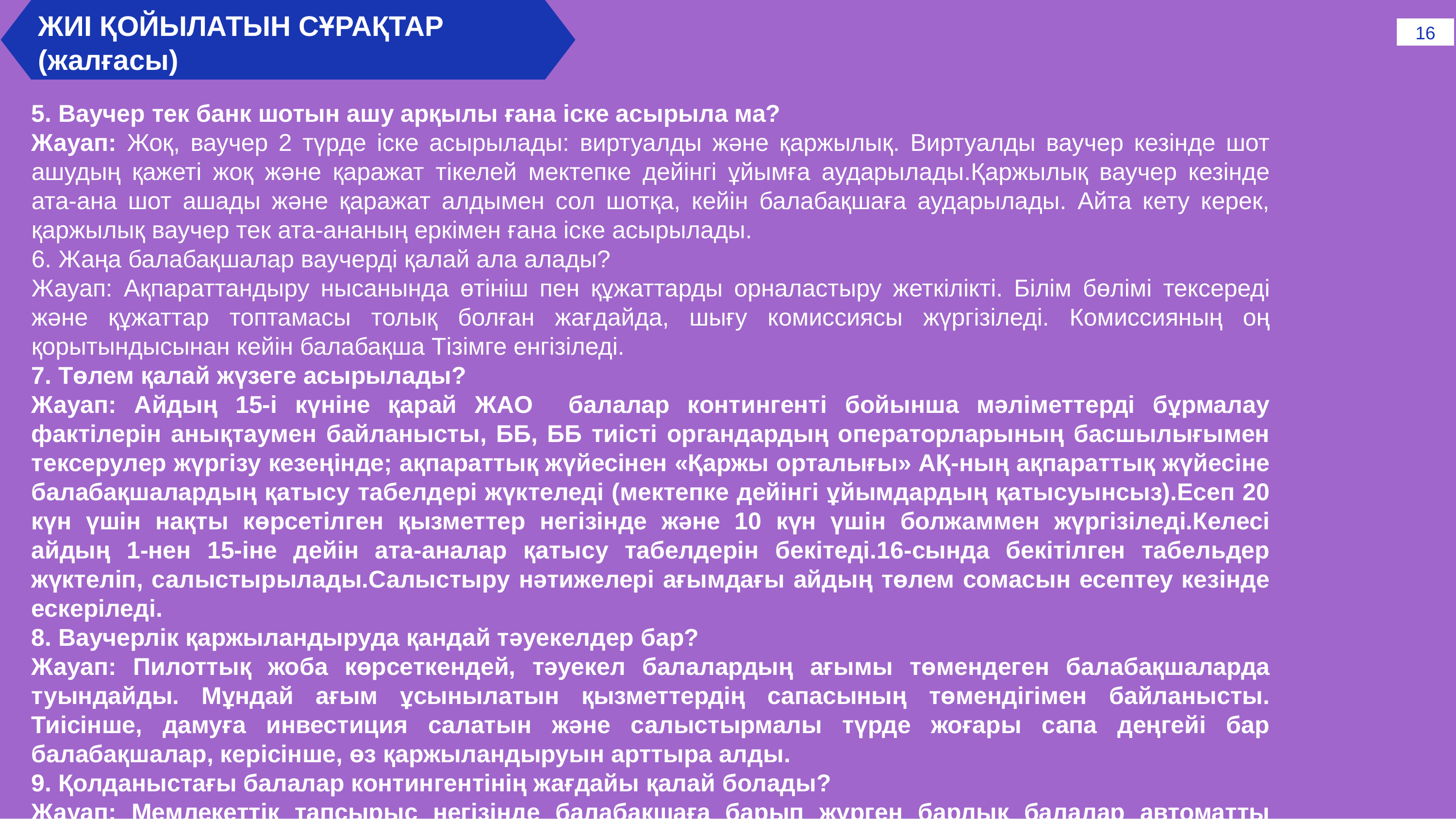

ЖИІ ҚОЙЫЛАТЫН СҰРАҚТАР (жалғасы)
16
5. Ваучер тек банк шотын ашу арқылы ғана іске асырыла ма?
Жауап: Жоқ, ваучер 2 түрде іске асырылады: виртуалды және қаржылық. Виртуалды ваучер кезінде шот ашудың қажеті жоқ және қаражат тікелей мектепке дейінгі ұйымға аударылады.Қаржылық ваучер кезінде ата-ана шот ашады және қаражат алдымен сол шотқа, кейін балабақшаға аударылады. Айта кету керек, қаржылық ваучер тек ата-ананың еркімен ғана іске асырылады.
6. Жаңа балабақшалар ваучерді қалай ала алады?
Жауап: Ақпараттандыру нысанында өтініш пен құжаттарды орналастыру жеткілікті. Білім бөлімі тексереді және құжаттар топтамасы толық болған жағдайда, шығу комиссиясы жүргізіледі. Комиссияның оң қорытындысынан кейін балабақша Тізімге енгізіледі.
7. Төлем қалай жүзеге асырылады?
Жауап: Айдың 15-і күніне қарай ЖАО  балалар контингенті бойынша мәліметтерді бұрмалау фактілерін анықтаумен байланысты, ББ, ББ тиісті органдардың операторларының басшылығымен тексерулер жүргізу кезеңінде; ақпараттық жүйесінен «Қаржы орталығы» АҚ-ның ақпараттық жүйесіне балабақшалардың қатысу табелдері жүктеледі (мектепке дейінгі ұйымдардың қатысуынсыз).Есеп 20 күн үшін нақты көрсетілген қызметтер негізінде және 10 күн үшін болжаммен жүргізіледі.Келесі айдың 1-нен 15-іне дейін ата-аналар қатысу табелдерін бекітеді.16-сында бекітілген табельдер жүктеліп, салыстырылады.Салыстыру нәтижелері ағымдағы айдың төлем сомасын есептеу кезінде ескеріледі.
8. Ваучерлік қаржыландыруда қандай тәуекелдер бар?
Жауап: Пилоттық жоба көрсеткендей, тәуекел балалардың ағымы төмендеген балабақшаларда туындайды. Мұндай ағым ұсынылатын қызметтердің сапасының төмендігімен байланысты. Тиісінше, дамуға инвестиция салатын және салыстырмалы түрде жоғары сапа деңгейі бар балабақшалар, керісінше, өз қаржыландыруын арттыра алды.
9. Қолданыстағы балалар контингентінің жағдайы қалай болады?
Жауап: Мемлекеттік тапсырыс негізінде балабақшаға барып жүрген барлық балалар автоматты түрде ваучерге өтеді.